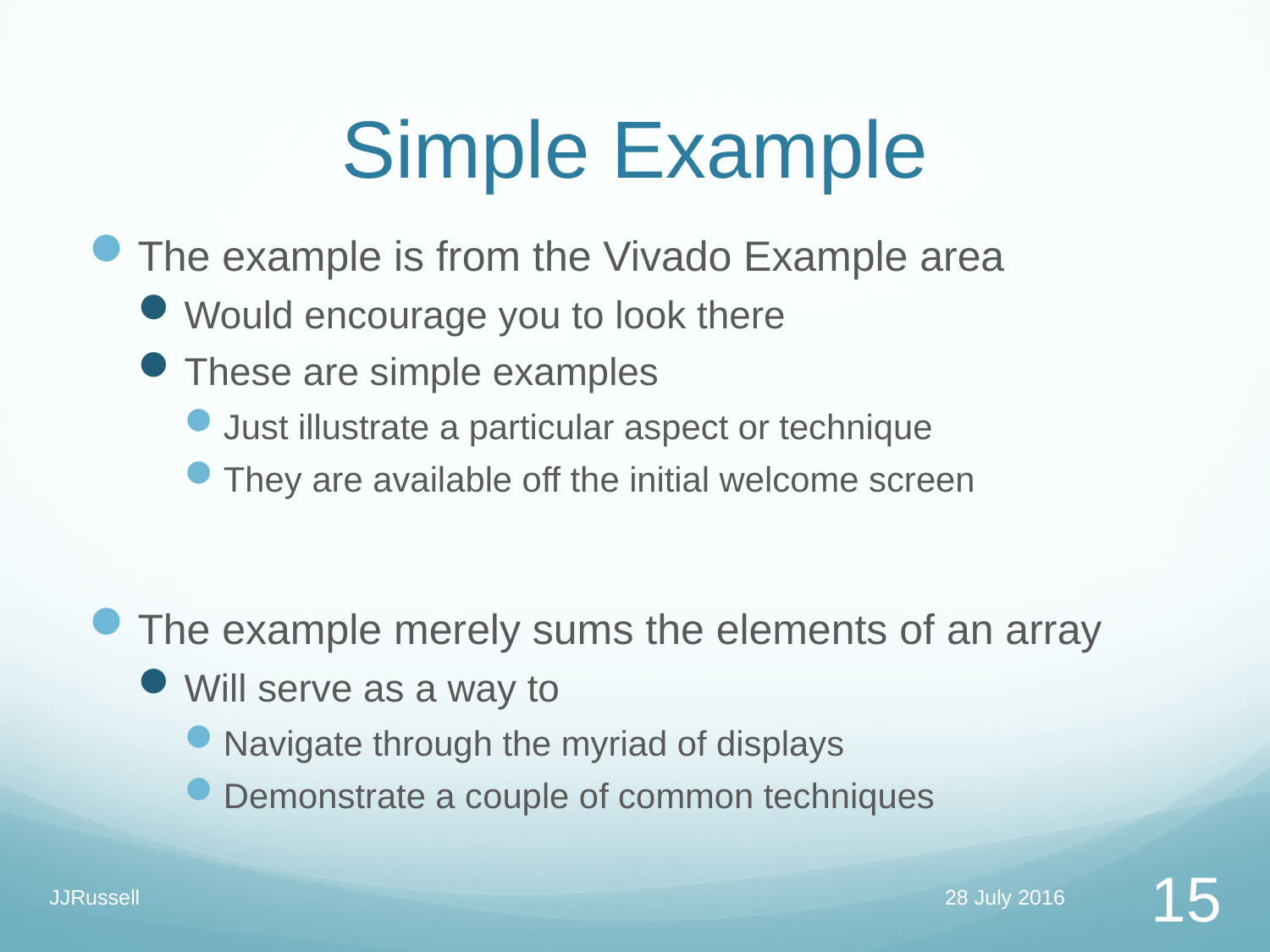

# Simple Example
The example is from the Vivado Example area
Would encourage you to look there
These are simple examples
Just illustrate a particular aspect or technique
They are available off the initial welcome screen

The example merely sums the elements of an array
Will serve as a way to
Navigate through the myriad of displays
Demonstrate a couple of common techniques
JJRussell
28 July 2016
15